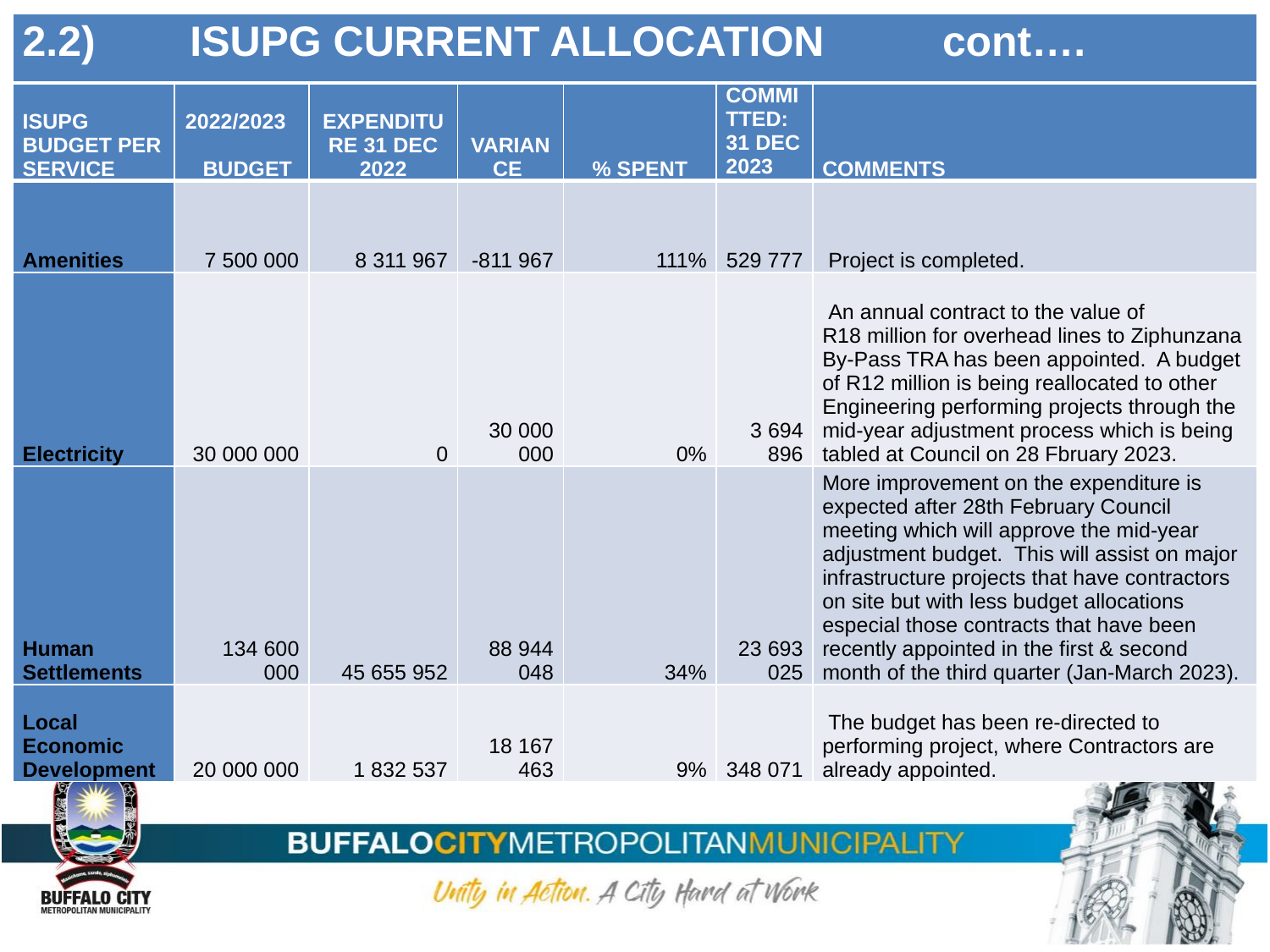

| 2.2) ISUPG CURRENT ALLOCATION cont…. |
| --- |
| ISUPG BUDGET PER SERVICE | 2022/2023 BUDGET | EXPENDITURE 31 DEC 2022 | VARIANCE | % SPENT | COMMITTED: 31 DEC 2023 | COMMENTS |
| --- | --- | --- | --- | --- | --- | --- |
| Amenities | 7 500 000 | 8 311 967 | -811 967 | 111% | 529 777 | Project is completed. |
| Electricity | 30 000 000 | 0 | 30 000 000 | 0% | 3 694 896 | An annual contract to the value of R18 million for overhead lines to Ziphunzana By-Pass TRA has been appointed. A budget of R12 million is being reallocated to other Engineering performing projects through the mid-year adjustment process which is being tabled at Council on 28 Fbruary 2023. |
| Human Settlements | 134 600 000 | 45 655 952 | 88 944 048 | 34% | 23 693 025 | More improvement on the expenditure is expected after 28th February Council meeting which will approve the mid-year adjustment budget. This will assist on major infrastructure projects that have contractors on site but with less budget allocations especial those contracts that have been recently appointed in the first & second month of the third quarter (Jan-March 2023). |
| Local Economic Development | 20 000 000 | 1 832 537 | 18 167 463 | 9% | 348 071 | The budget has been re-directed to performing project, where Contractors are already appointed. |